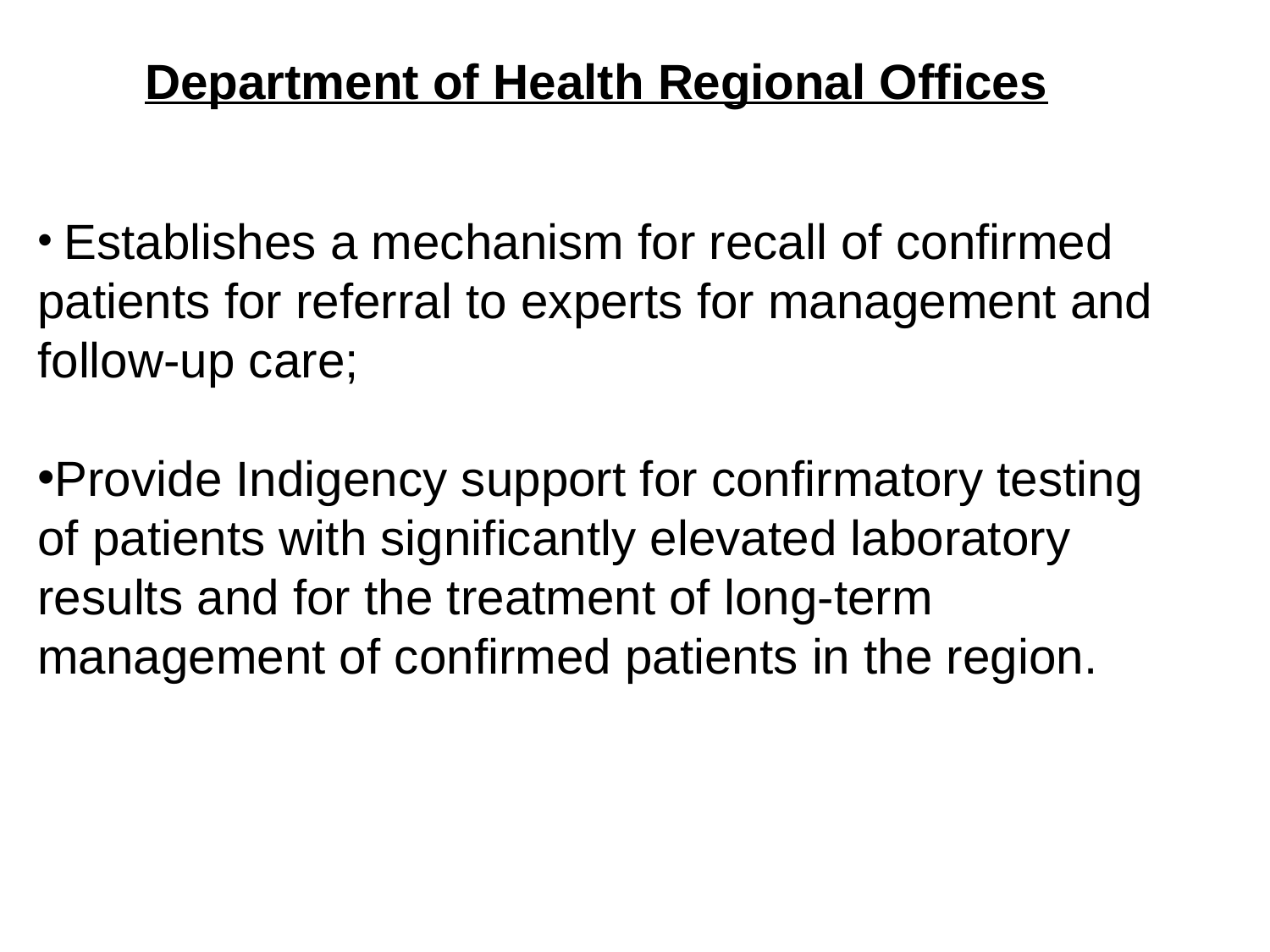

Department of Health Regional Offices

 Establishes a mechanism for recall of confirmed patients for referral to experts for management and follow-up care;

Provide Indigency support for confirmatory testing of patients with significantly elevated laboratory results and for the treatment of long-term management of confirmed patients in the region.